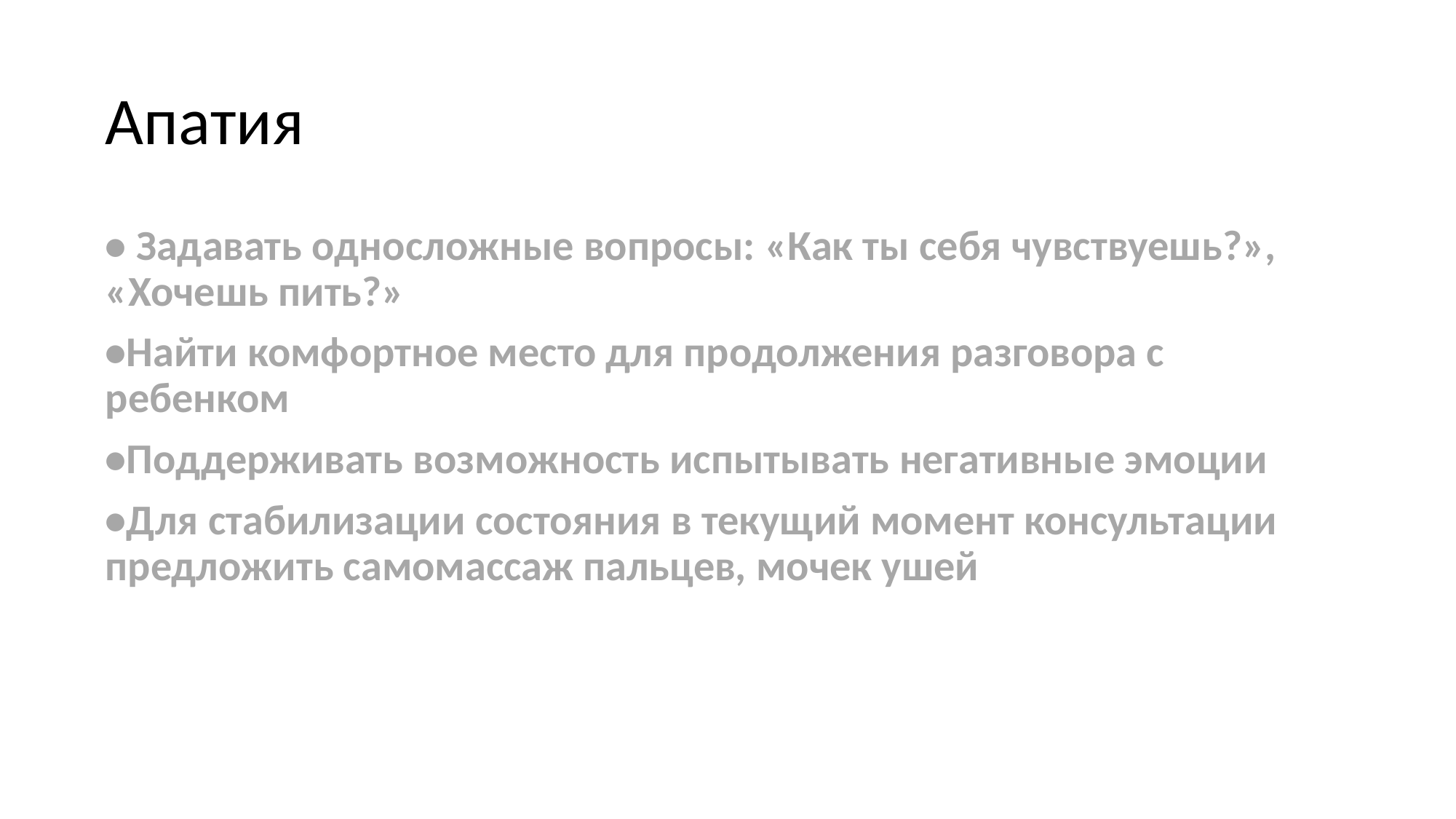

# Апатия
• Задавать односложные вопросы: «Как ты себя чувствуешь?», «Хочешь пить?»
•Найти комфортное место для продолжения разговора с ребенком
•Поддерживать возможность испытывать негативные эмоции
•Для стабилизации состояния в текущий момент консультации предложить самомассаж пальцев, мочек ушей